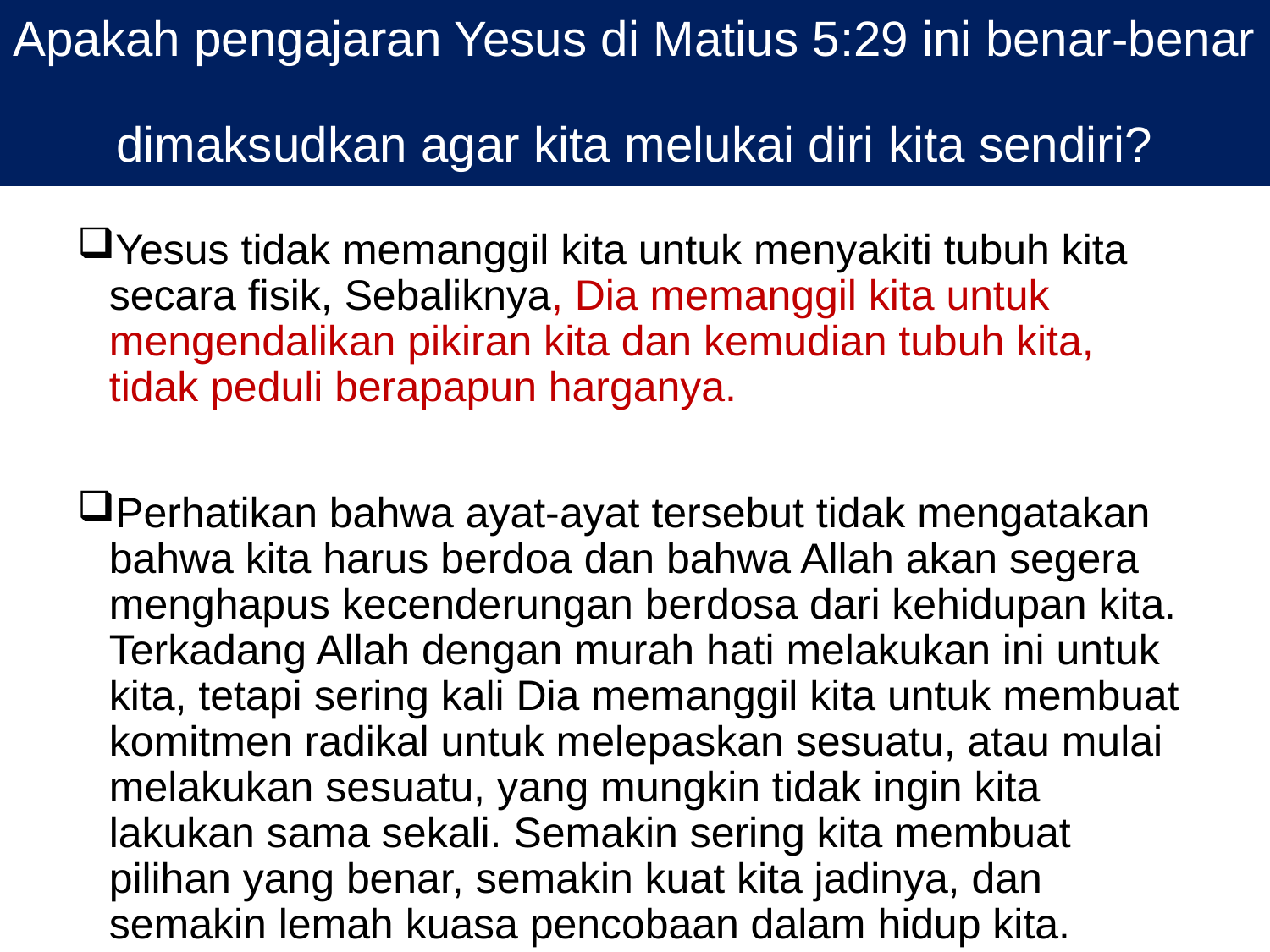

# Apakah pengajaran Yesus di Matius 5:29 ini benar-benar dimaksudkan agar kita melukai diri kita sendiri?
Yesus tidak memanggil kita untuk menyakiti tubuh kita secara fisik, Sebaliknya, Dia memanggil kita untuk mengendalikan pikiran kita dan kemudian tubuh kita, tidak peduli berapapun harganya.

Perhatikan bahwa ayat-ayat tersebut tidak mengatakan bahwa kita harus berdoa dan bahwa Allah akan segera menghapus kecenderungan berdosa dari kehidupan kita. Terkadang Allah dengan murah hati melakukan ini untuk kita, tetapi sering kali Dia memanggil kita untuk membuat komitmen radikal untuk melepaskan sesuatu, atau mulai melakukan sesuatu, yang mungkin tidak ingin kita lakukan sama sekali. Semakin sering kita membuat pilihan yang benar, semakin kuat kita jadinya, dan semakin lemah kuasa pencobaan dalam hidup kita.